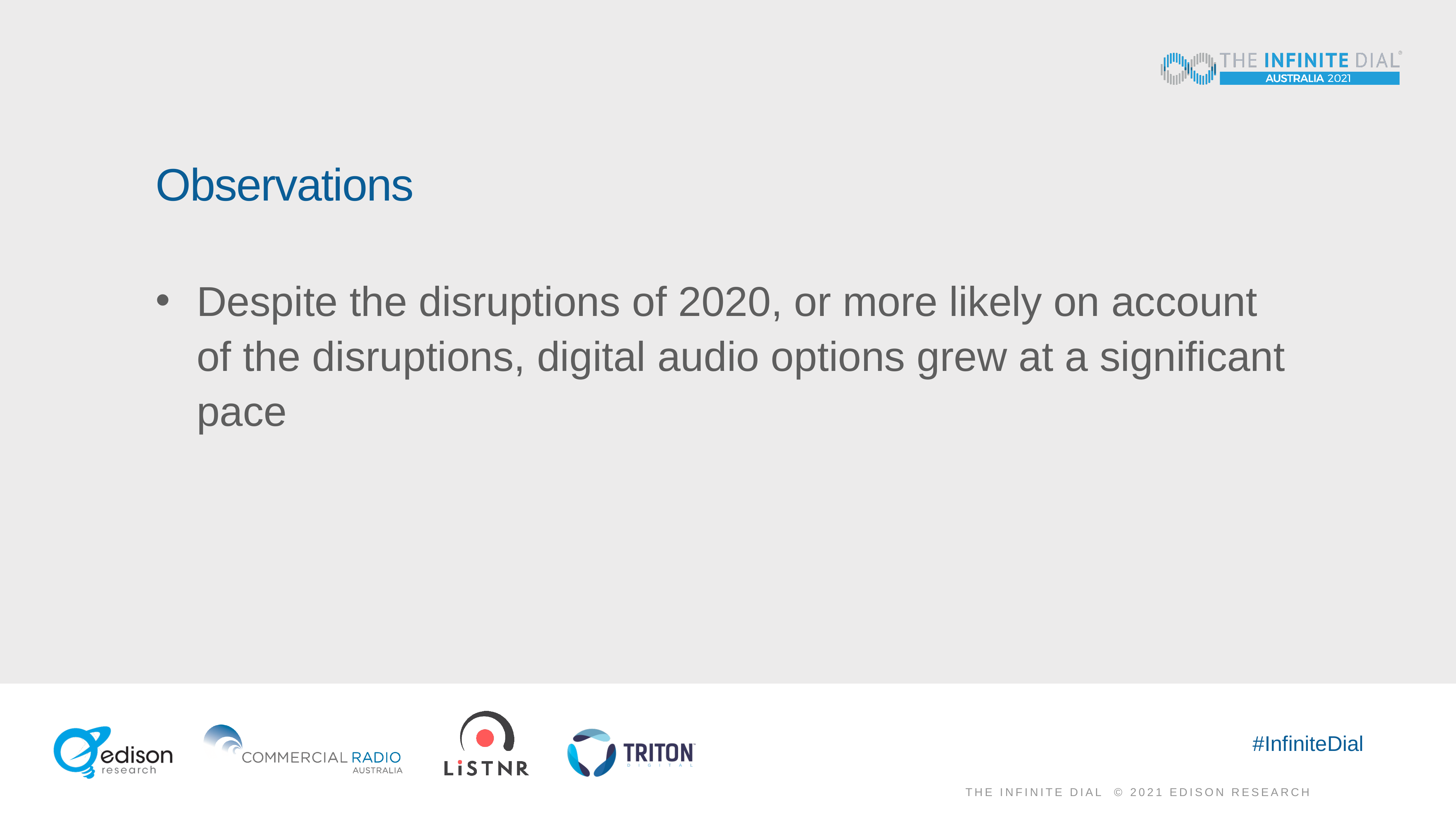

# Observations
Despite the disruptions of 2020, or more likely on account of the disruptions, digital audio options grew at a significant pace